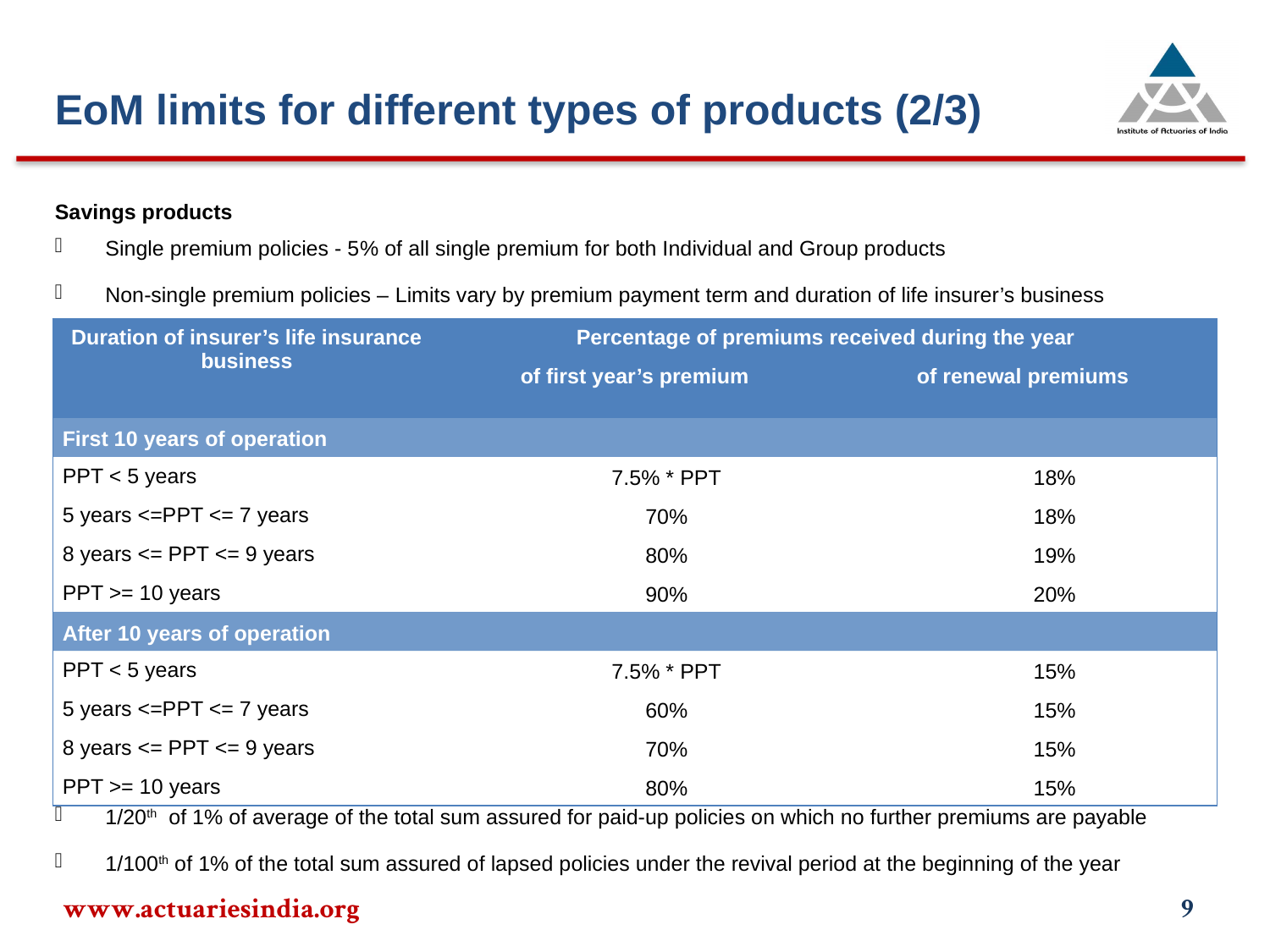

EoM limits for different types of products (2/3)
Savings products
Single premium policies - 5% of all single premium for both Individual and Group products
Non-single premium policies – Limits vary by premium payment term and duration of life insurer’s business

:

1/20th  of 1% of average of the total sum assured for paid-up policies on which no further premiums are payable
1/100th of 1% of the total sum assured of lapsed policies under the revival period at the beginning of the year

| Duration of insurer’s life insurance business | Percentage of premiums received during the year |  |
| --- | --- | --- |
|  | of first year’s premium | of renewal premiums |
| First 10 years of operation |  |  |
| PPT < 5 years | 7.5% \* PPT | 18% |
| 5 years <=PPT <= 7 years | 70% | 18% |
| 8 years <= PPT <= 9 years | 80% | 19% |
| PPT >= 10 years | 90% | 20% |
| After 10 years of operation |  |  |
| PPT < 5 years | 7.5% \* PPT | 15% |
| 5 years <=PPT <= 7 years | 60% | 15% |
| 8 years <= PPT <= 9 years | 70% | 15% |
| PPT >= 10 years | 80% | 15% |
www.actuariesindia.org
9